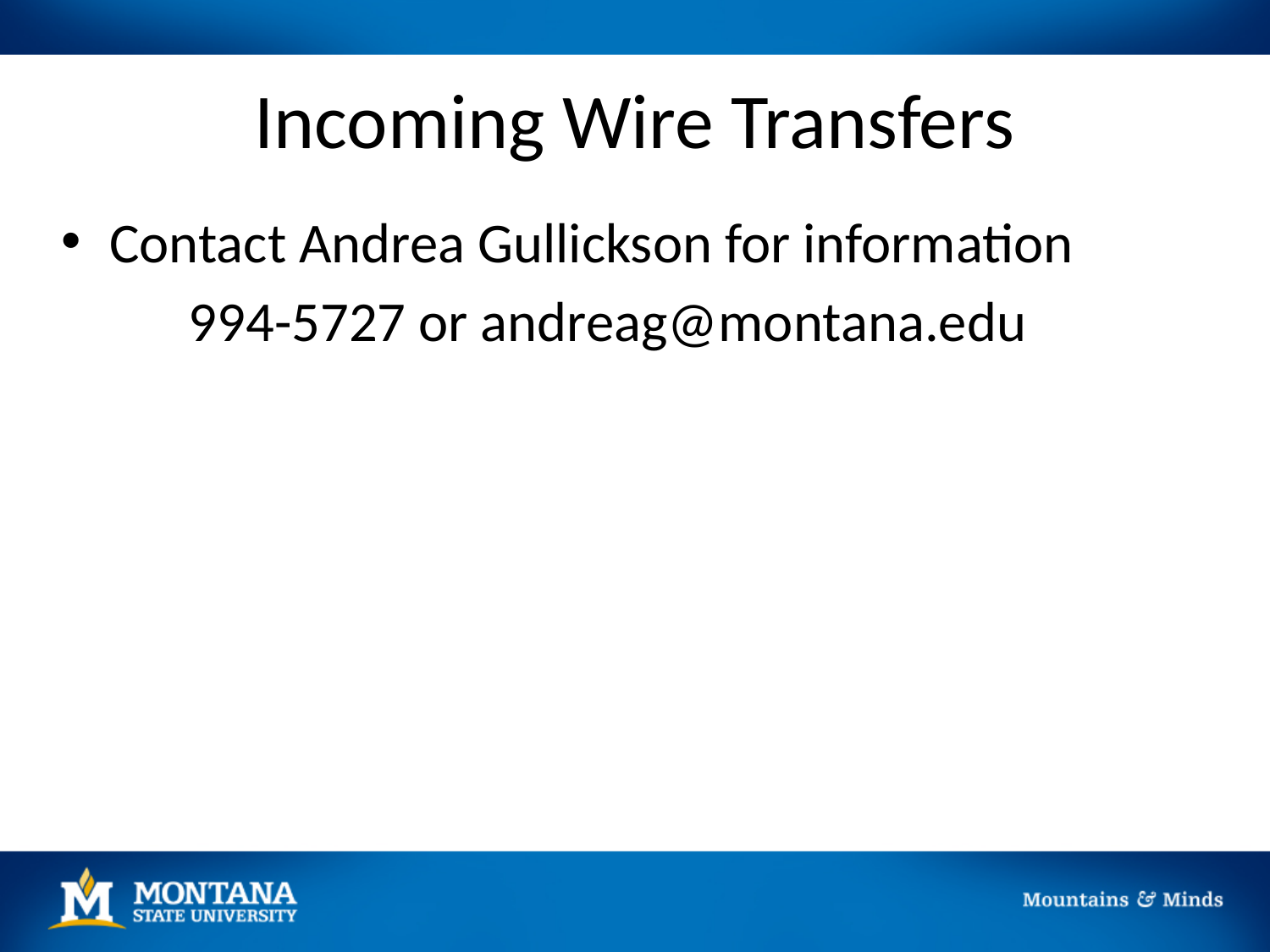

# Incoming Wire Transfers
Contact Andrea Gullickson for information
	994-5727 or andreag@montana.edu